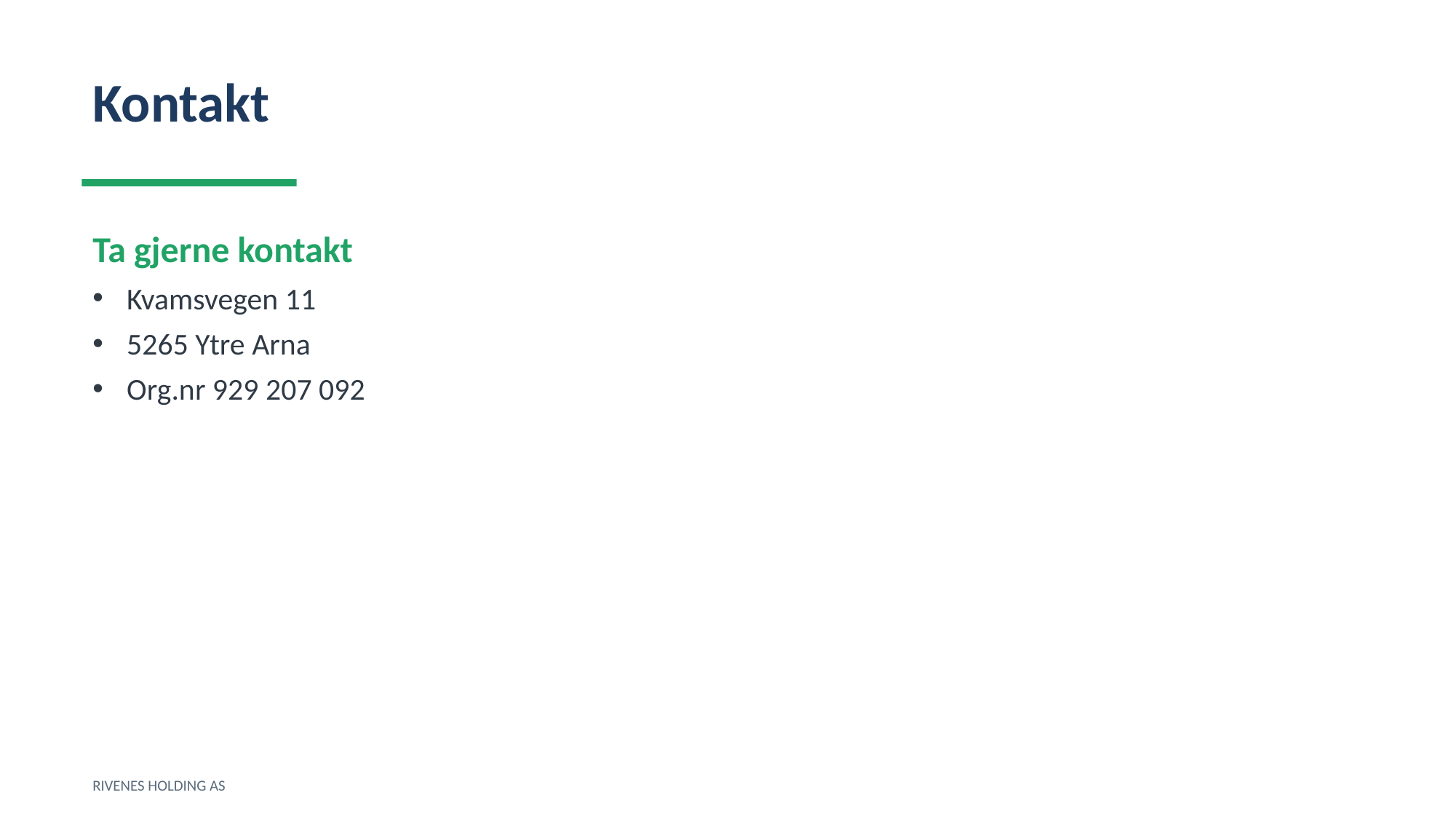

Kontakt

Ta gjerne kontakt
Kvamsvegen 11
5265 Ytre Arna
Org.nr 929 207 092
RIVENES HOLDING AS